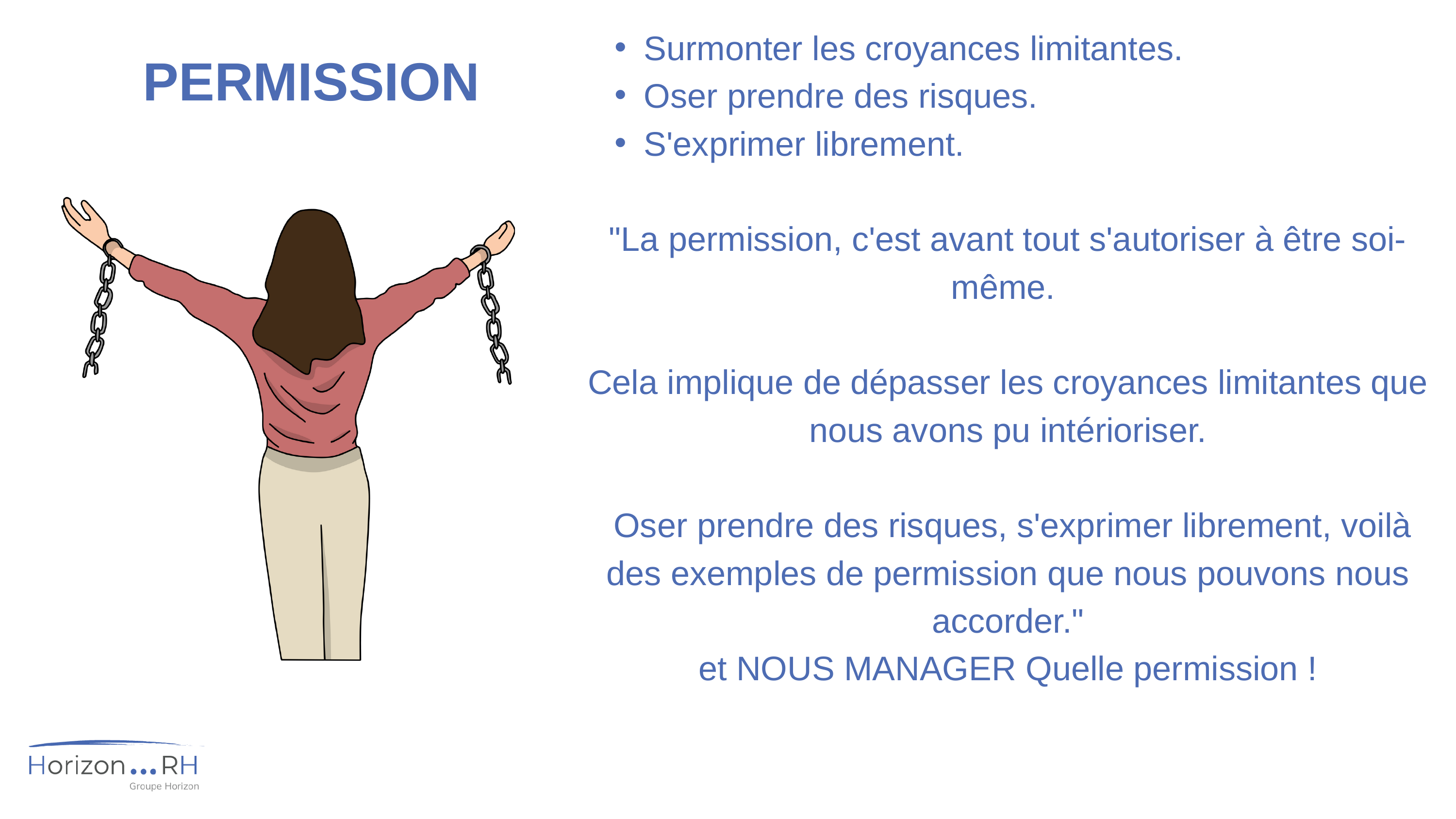

Surmonter les croyances limitantes.
Oser prendre des risques.
S'exprimer librement.

"La permission, c'est avant tout s'autoriser à être soi-même.

Cela implique de dépasser les croyances limitantes que nous avons pu intérioriser.

 Oser prendre des risques, s'exprimer librement, voilà des exemples de permission que nous pouvons nous accorder."
et NOUS MANAGER Quelle permission !
PERMISSION